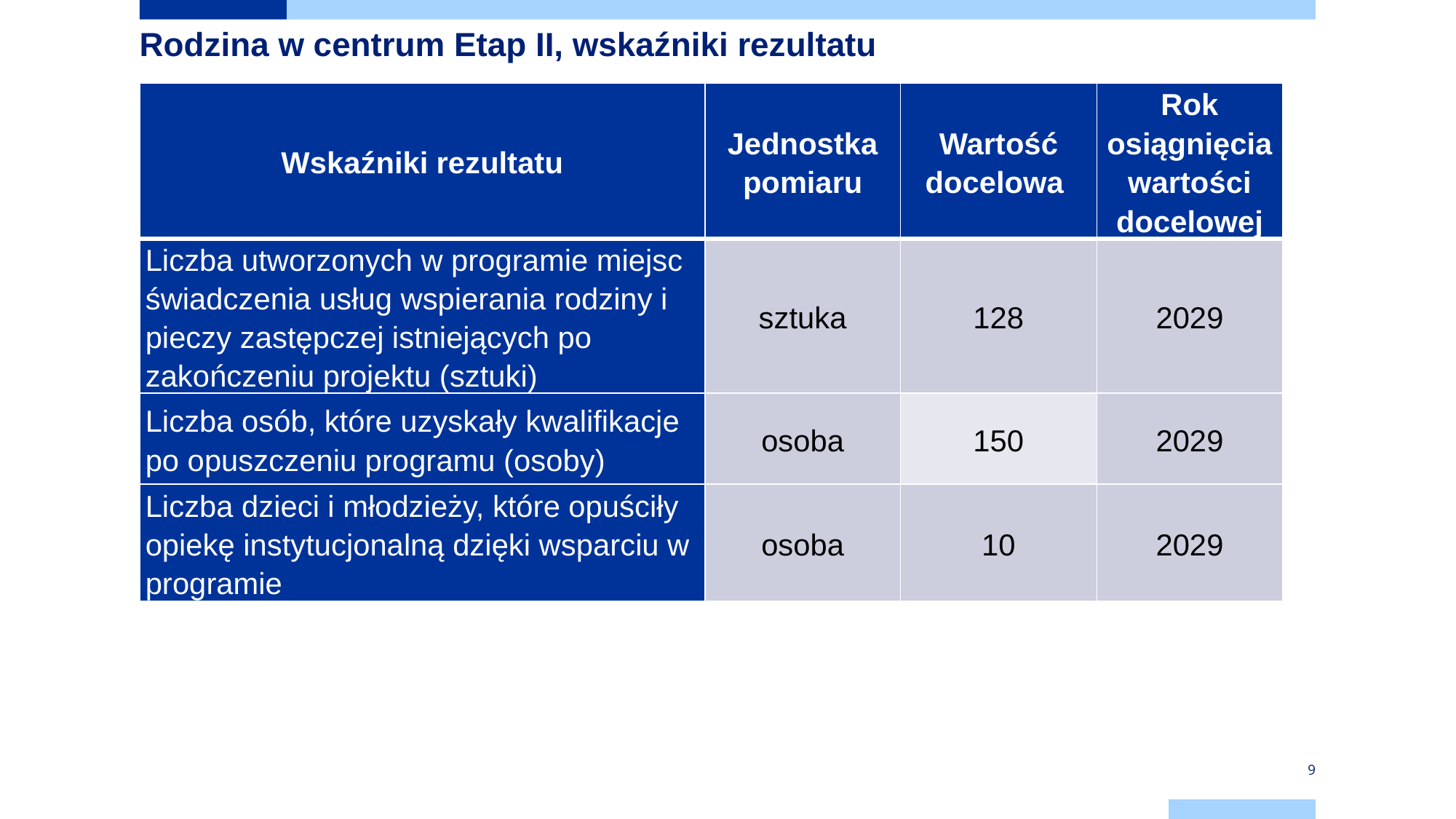

# Rodzina w centrum Etap II, wskaźniki rezultatu
| Wskaźniki rezultatu | Jednostka pomiaru | Wartość docelowa | Rok osiągnięcia wartości docelowej |
| --- | --- | --- | --- |
| Liczba utworzonych w programie miejsc świadczenia usług wspierania rodziny i pieczy zastępczej istniejących po zakończeniu projektu (sztuki) | sztuka | 128 | 2029 |
| Liczba osób, które uzyskały kwalifikacje po opuszczeniu programu (osoby) | osoba | 150 | 2029 |
| Liczba dzieci i młodzieży, które opuściły opiekę instytucjonalną dzięki wsparciu w programie | osoba | 10 | 2029 |
9